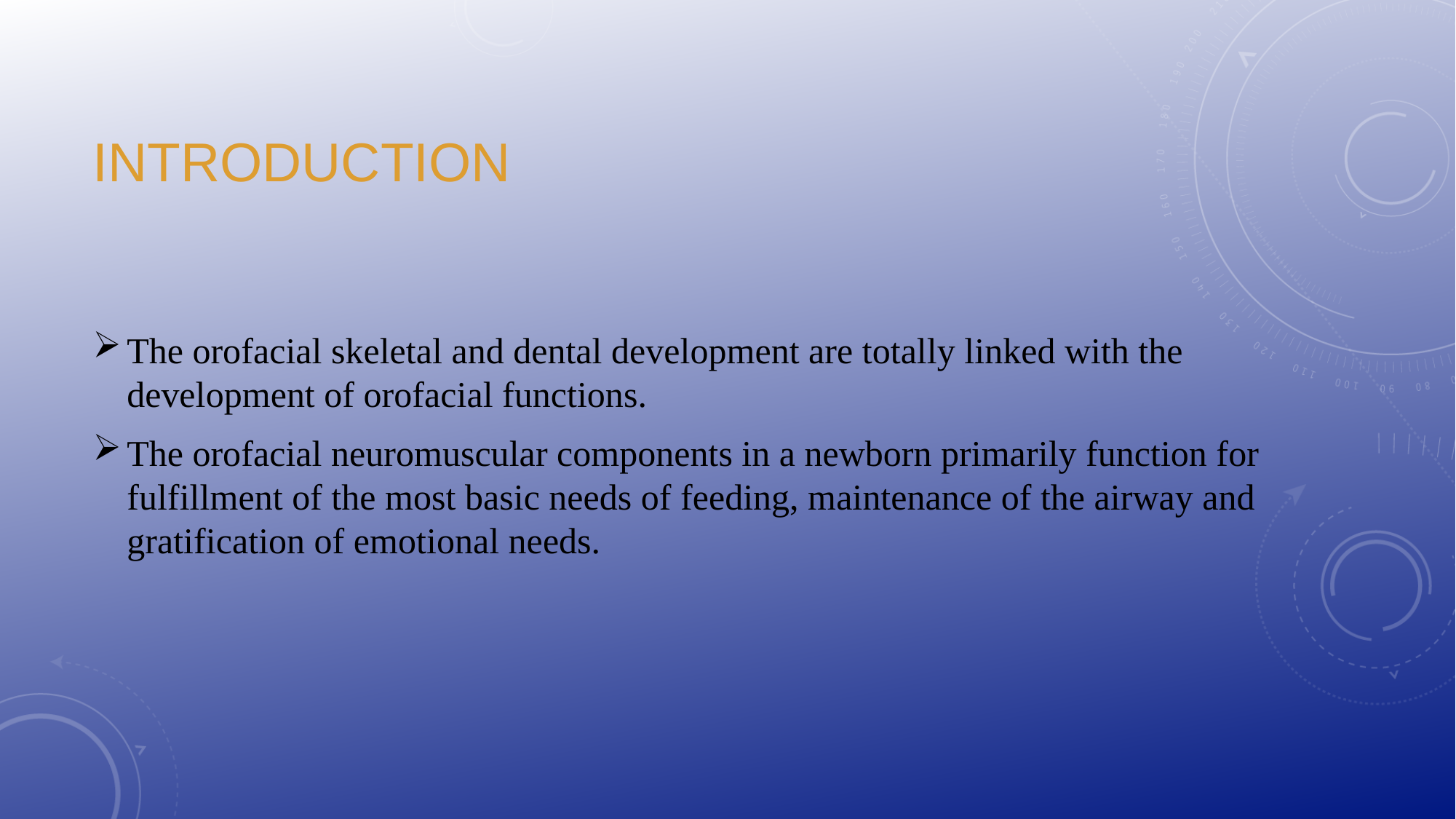

# INTRODUCTION
The orofacial skeletal and dental development are totally linked with the development of orofacial functions.
The orofacial neuromuscular components in a newborn primarily function for fulfillment of the most basic needs of feeding, maintenance of the airway and gratification of emotional needs.